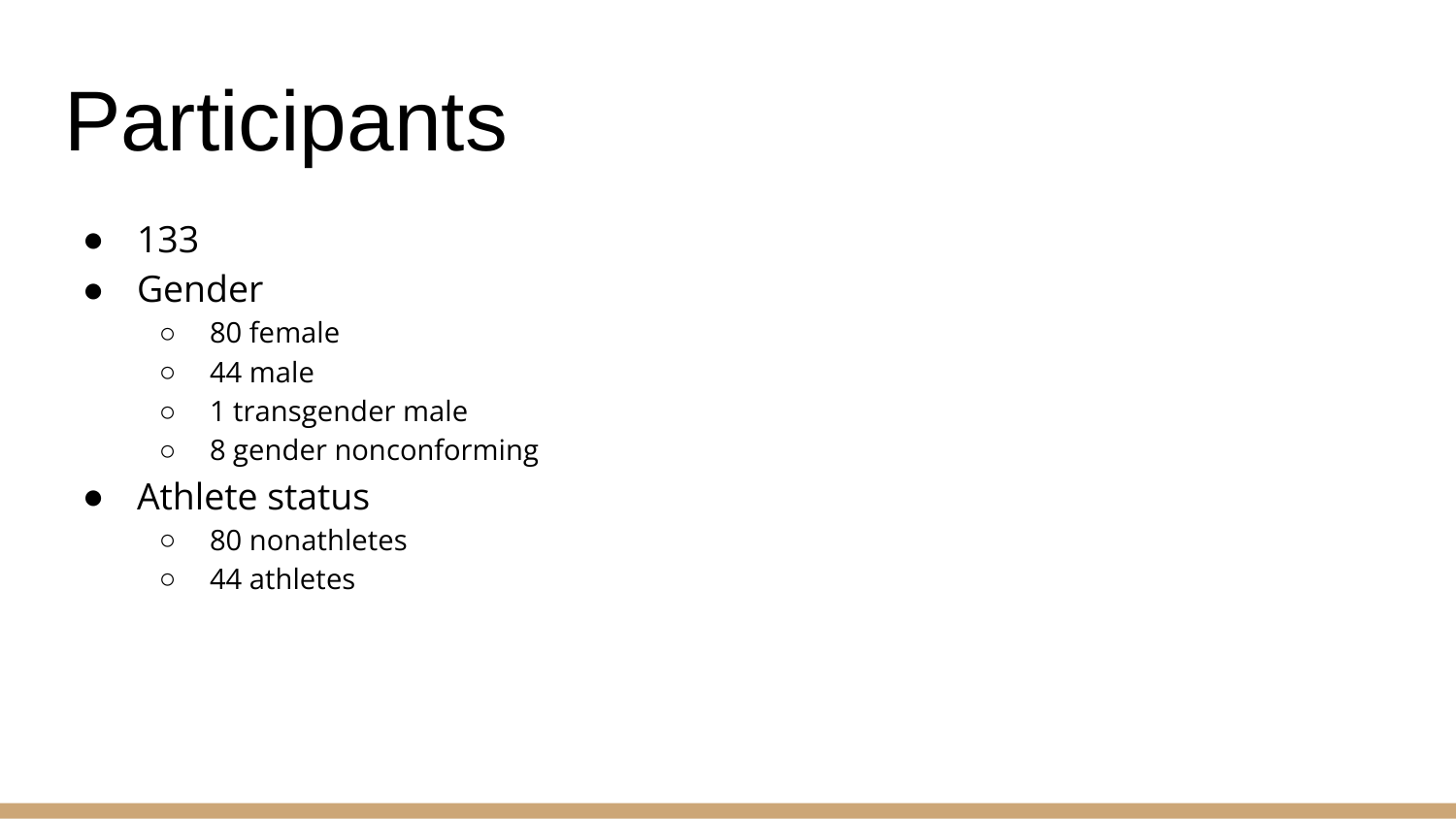

# Participants
133
Gender
80 female
44 male
1 transgender male
8 gender nonconforming
Athlete status
80 nonathletes
44 athletes